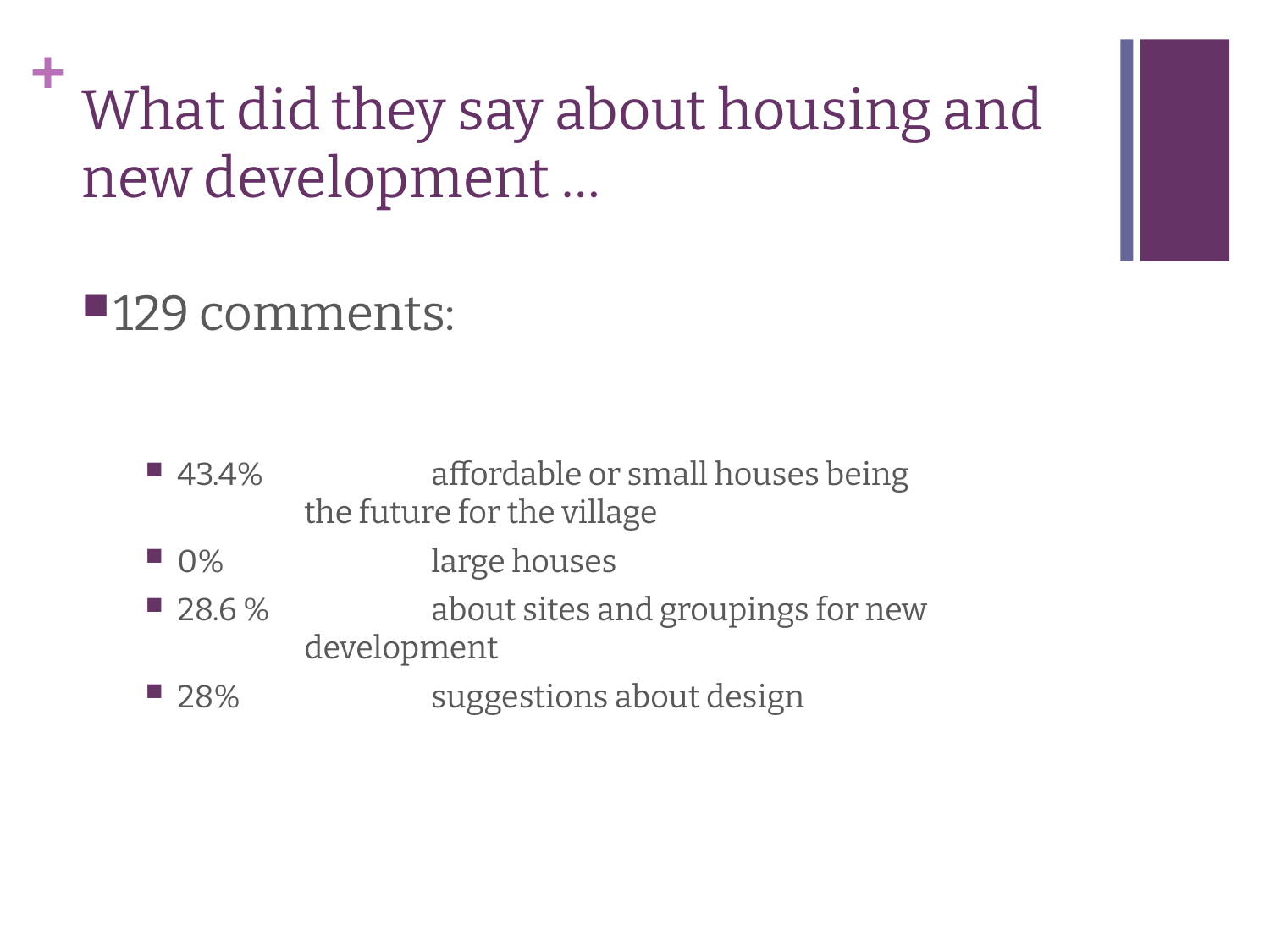

# What did they say about housing and new development …
129 comments:

43.4% 		affordable or small houses being 			the future for the village
0%		large houses
28.6 %		about sites and groupings for new 			development
28% 		suggestions about design